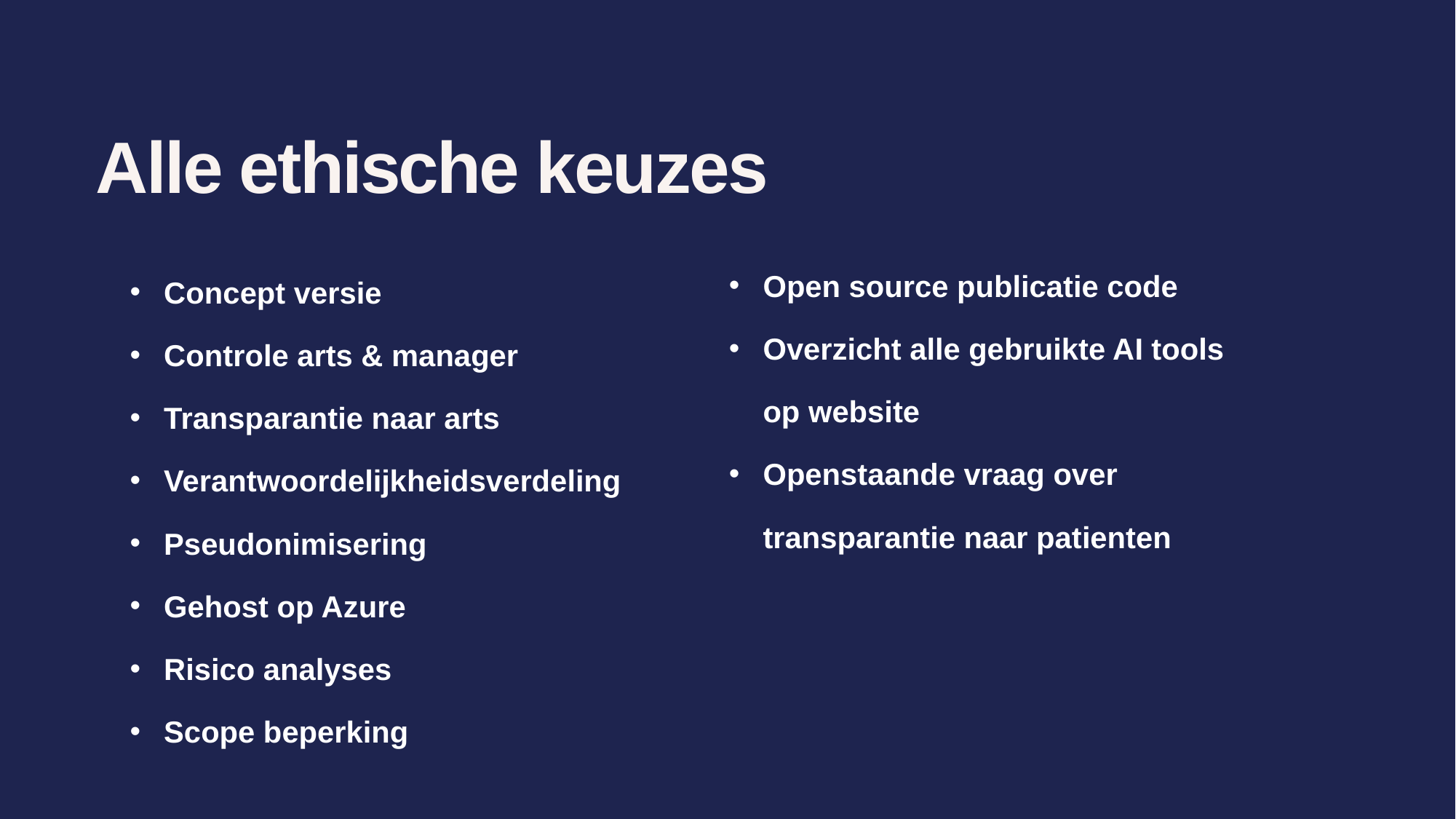

Alle ethische keuzes
Open source publicatie code
Overzicht alle gebruikte AI tools op website
Openstaande vraag over transparantie naar patienten

Concept versie
Controle arts & manager
Transparantie naar arts
Verantwoordelijkheidsverdeling
Pseudonimisering
Gehost op Azure
Risico analyses
Scope beperking